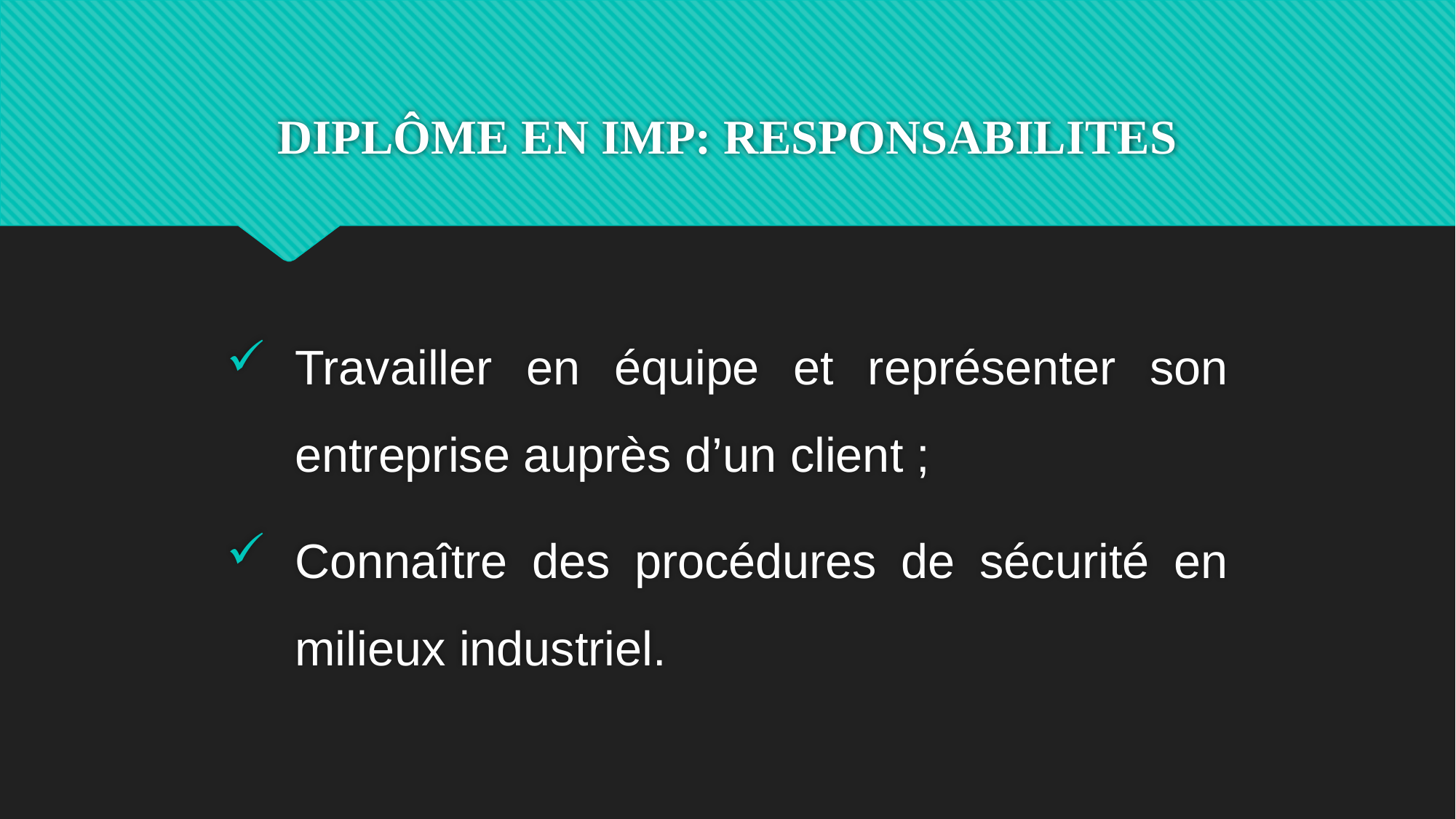

# DIPLÔME EN IMP: RESPONSABILITES
Travailler en équipe et représenter son entreprise auprès d’un client ;
Connaître des procédures de sécurité en milieux industriel.